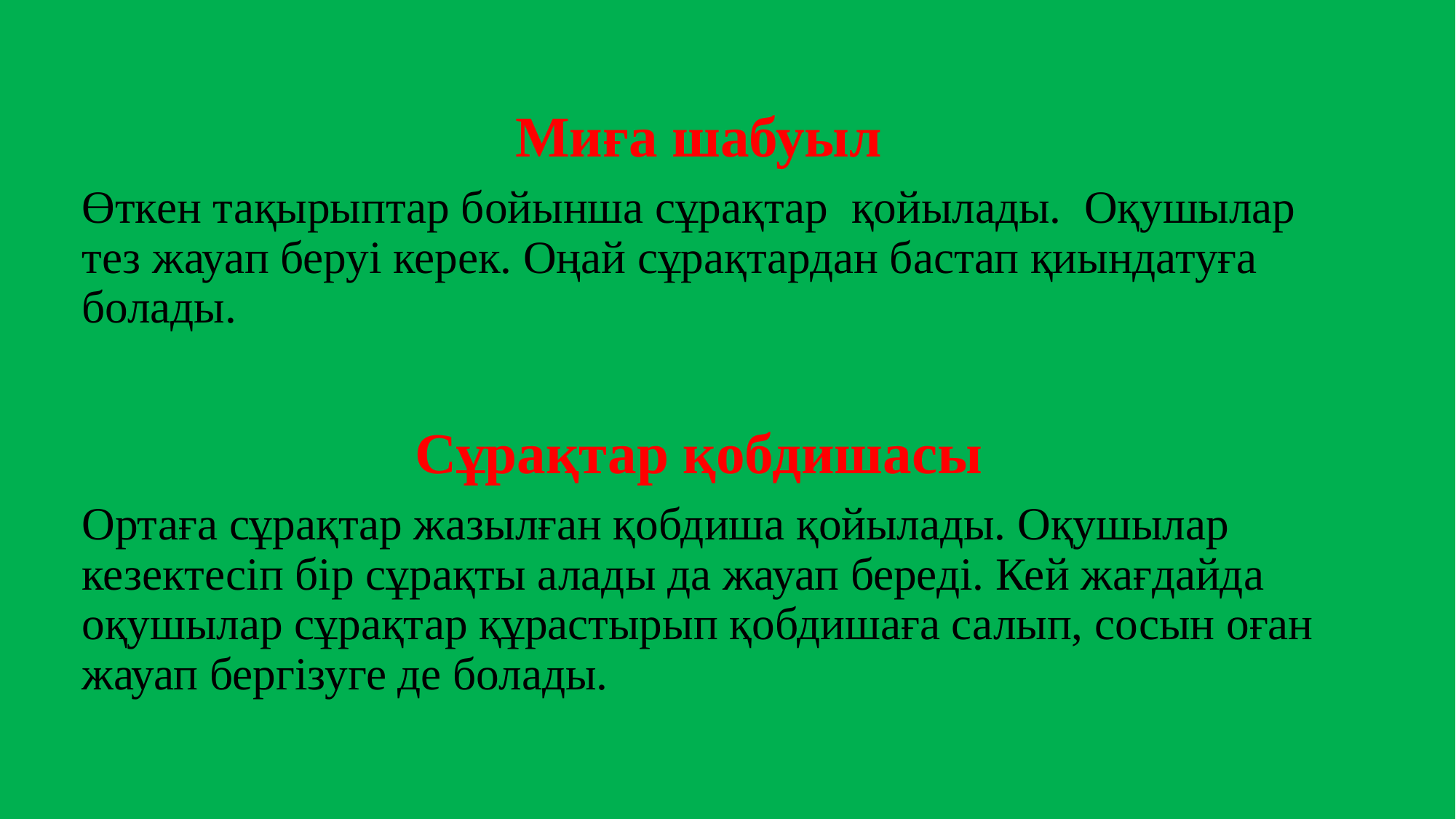

Миға шабуыл
Өткен тақырыптар бойынша сұрақтар  қойылады.  Оқушылар тез жауап беруі керек. Оңай сұрақтардан бастап қиындатуға болады.

Сұрақтар қобдишасы
Ортаға сұрақтар жазылған қобдиша қойылады. Оқушылар   кезектесіп бір сұрақты алады да жауап береді. Кей жағдайда оқушылар сұрақтар құрастырып қобдишаға салып, сосын оған жауап бергізуге де болады.